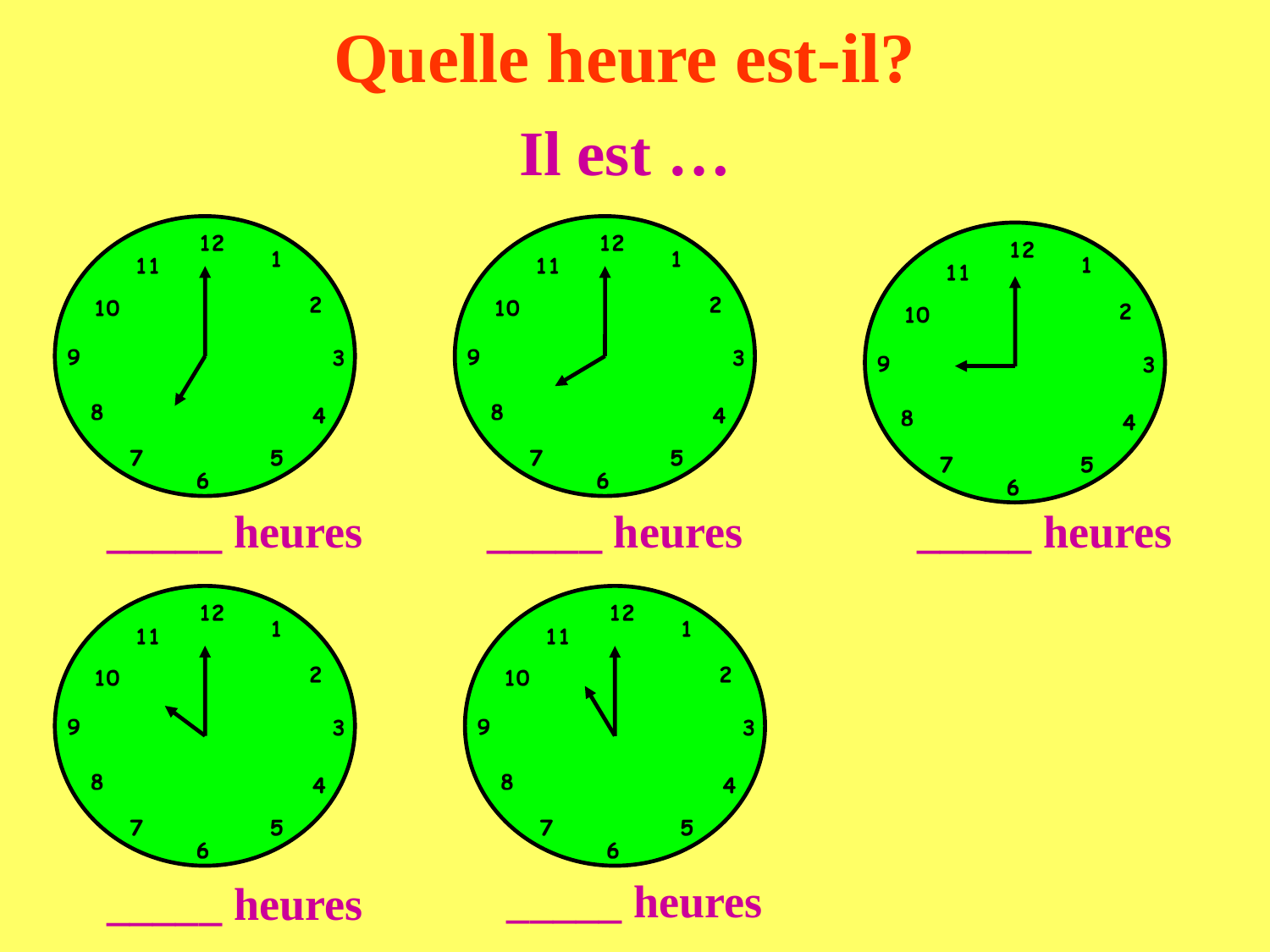

Quelle heure est-il?
Il est …

12
1
11
2
10
9
3
8
4
7
5
6

12
1
11
2
10
9
3
8
4
7
5
6

12
1
11
2
10
9
3
8
4
7
5
6

_____ heures
_____ heures
_____ heures

12
1
11
2
10
9
3
8
4
7
5
6

12
1
11
2
10
9
3
8
4
7
5
6

_____ heures
_____ heures